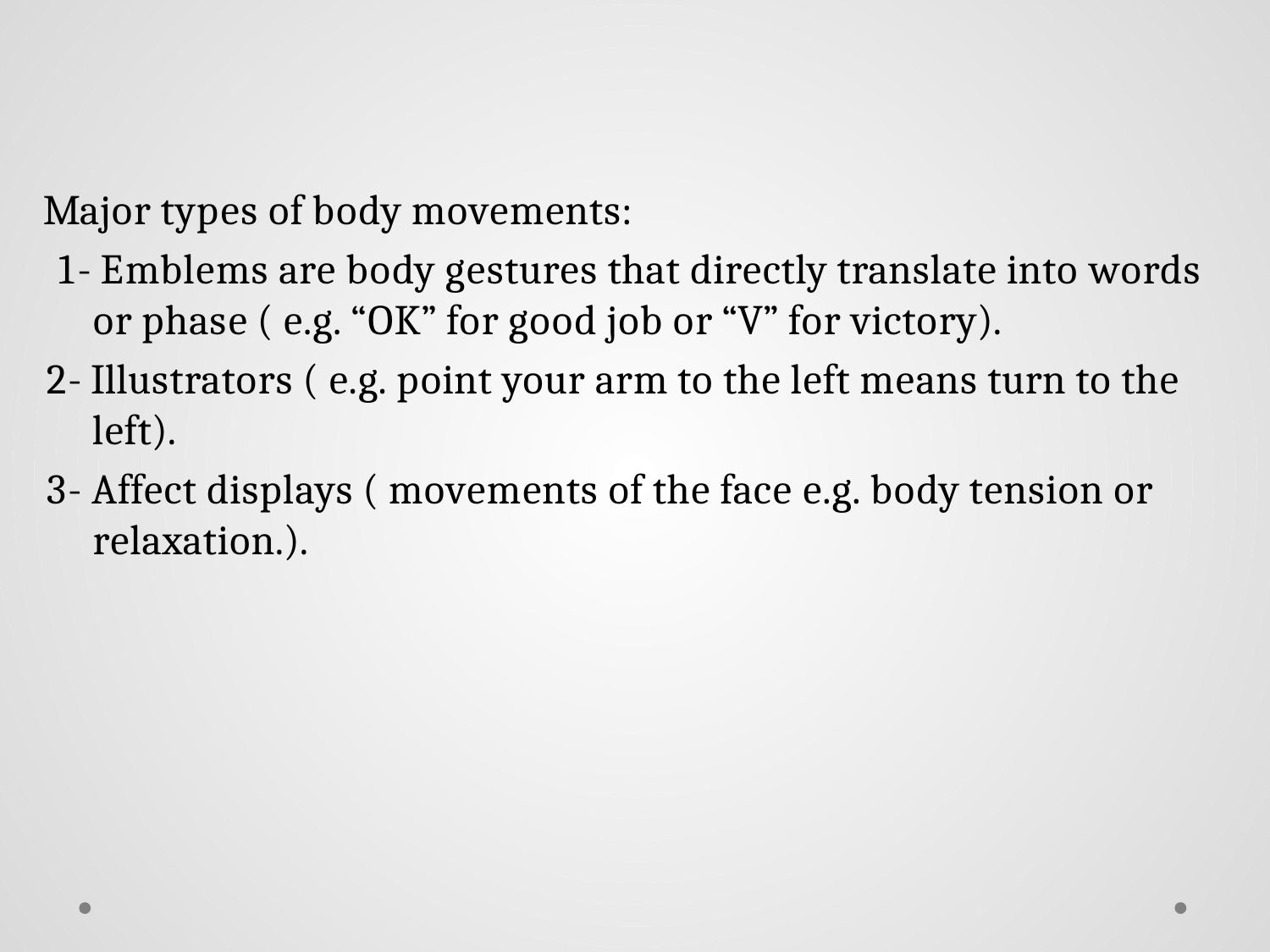

# Body messages- Body movements
Major types of body movements:
 1- Emblems are body gestures that directly translate into words or phase ( e.g. “OK” for good job or “V” for victory).
2- Illustrators ( e.g. point your arm to the left means turn to the left).
3- Affect displays ( movements of the face e.g. body tension or relaxation.).